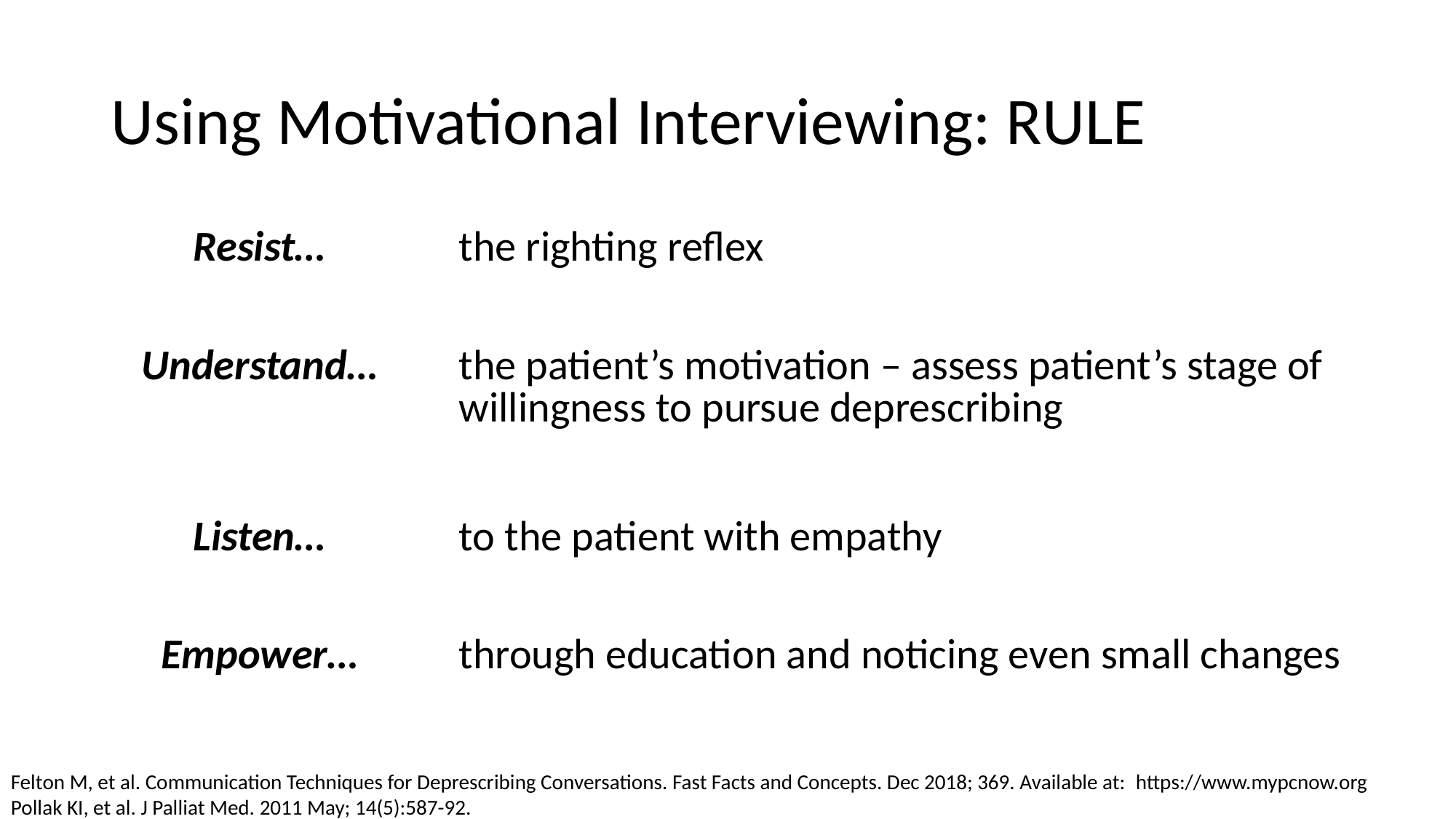

# Using Motivational Interviewing: RULE
| Resist… | the righting reflex |
| --- | --- |
| Understand… | the patient’s motivation – assess patient’s stage of willingness to pursue deprescribing |
| Listen… | to the patient with empathy |
| Empower… | through education and noticing even small changes |
Felton M, et al. Communication Techniques for Deprescribing Conversations. Fast Facts and Concepts. Dec 2018; 369. Available at:  https://www.mypcnow.org
Pollak KI, et al. J Palliat Med. 2011 May; 14(5):587-92.